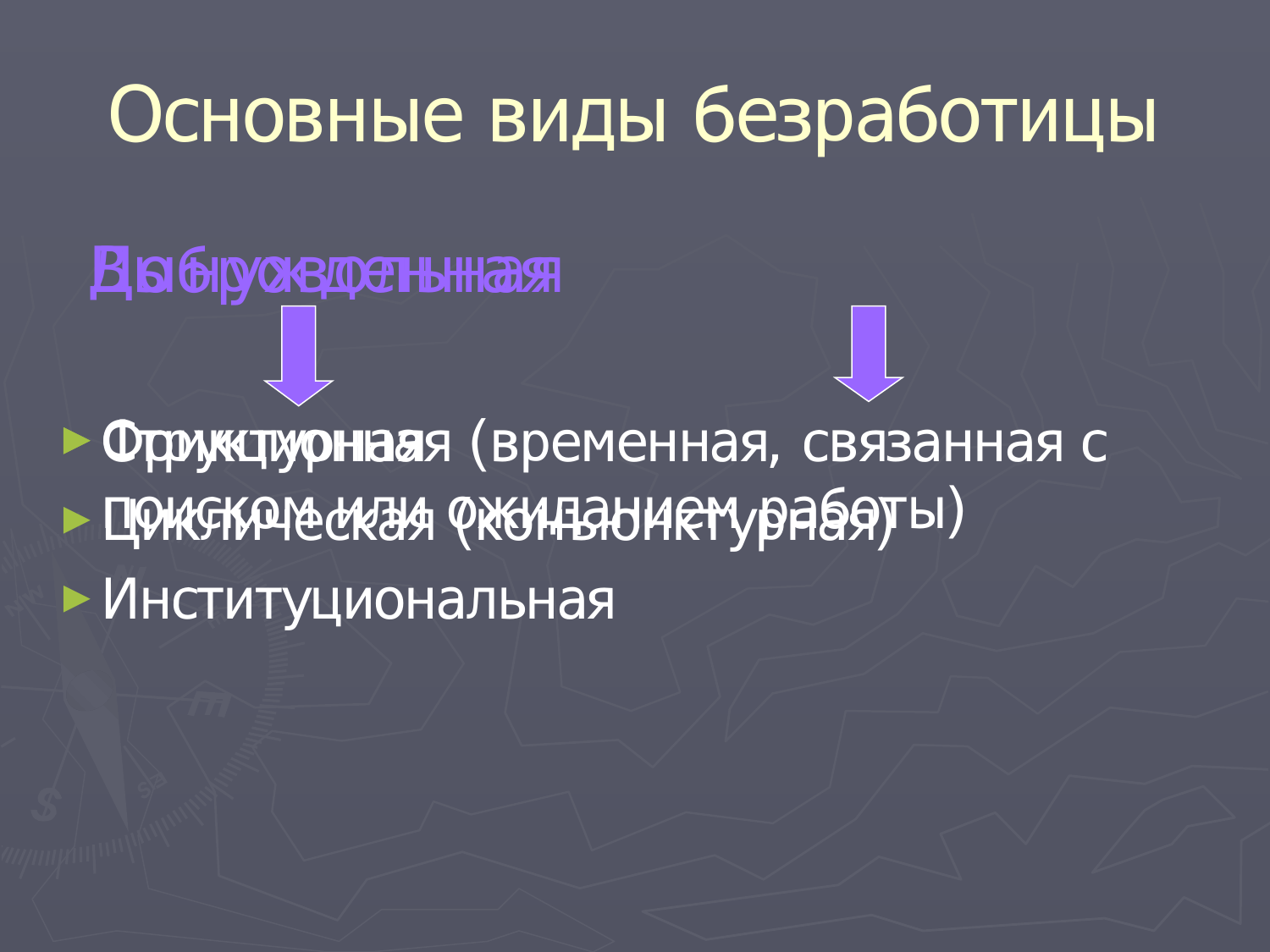

# Основные виды безработицы
  Добровольная

Фрикционная (временная, связанная с поиском или ожиданием работы)
  Вынужденная

Структурная
Циклическая (конъюнктурная)
Институциональная